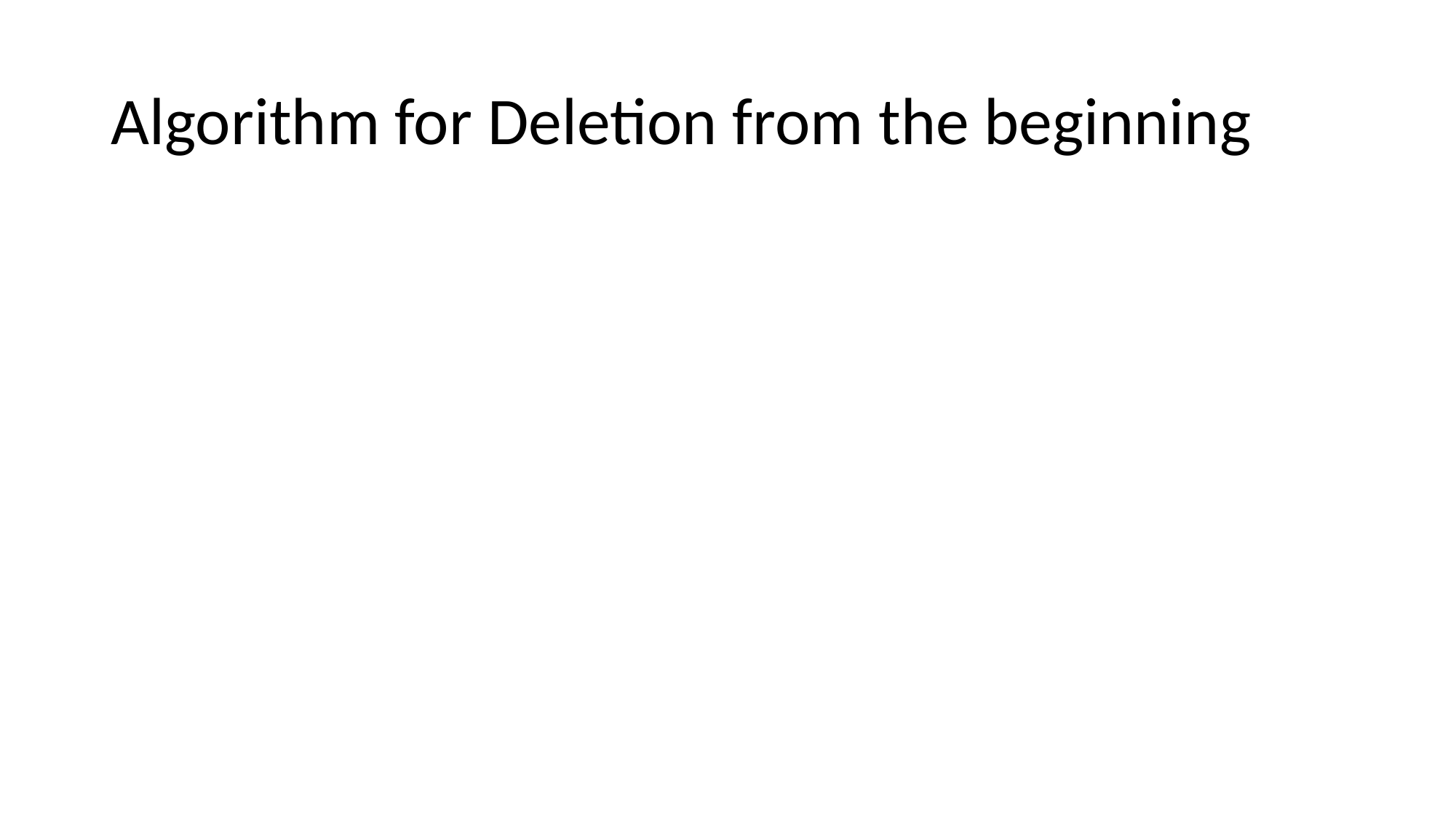

# Algorithm for Deletion from the beginning